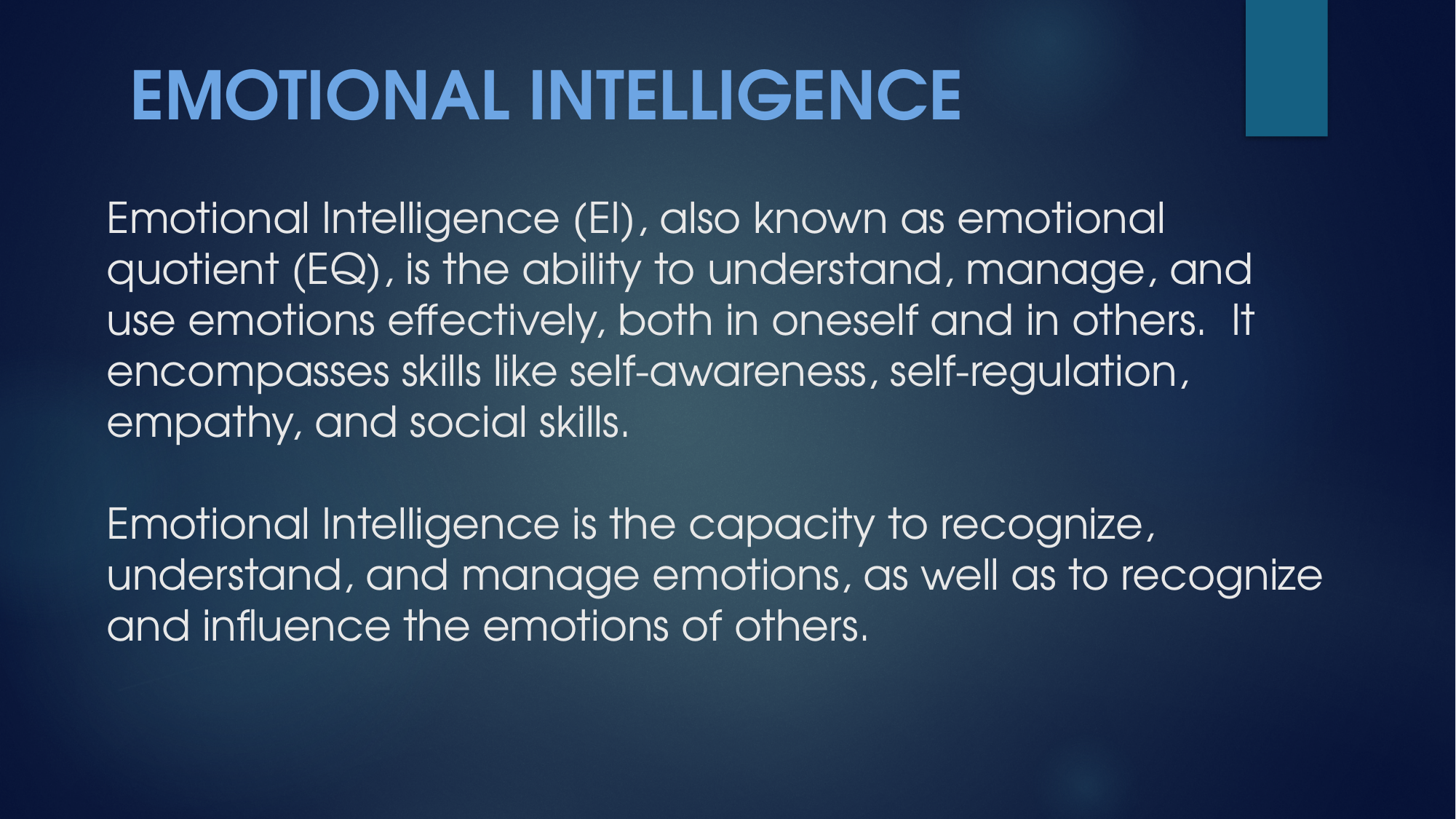

EMOTIONAL INTELLIGENCE

# Emotional Intelligence (EI), also known as emotional quotient (EQ), is the ability to understand, manage, and use emotions effectively, both in oneself and in others.  It encompasses skills like self-awareness, self-regulation, empathy, and social skills. Emotional Intelligence is the capacity to recognize, understand, and manage emotions, as well as to recognize and influence the emotions of others.